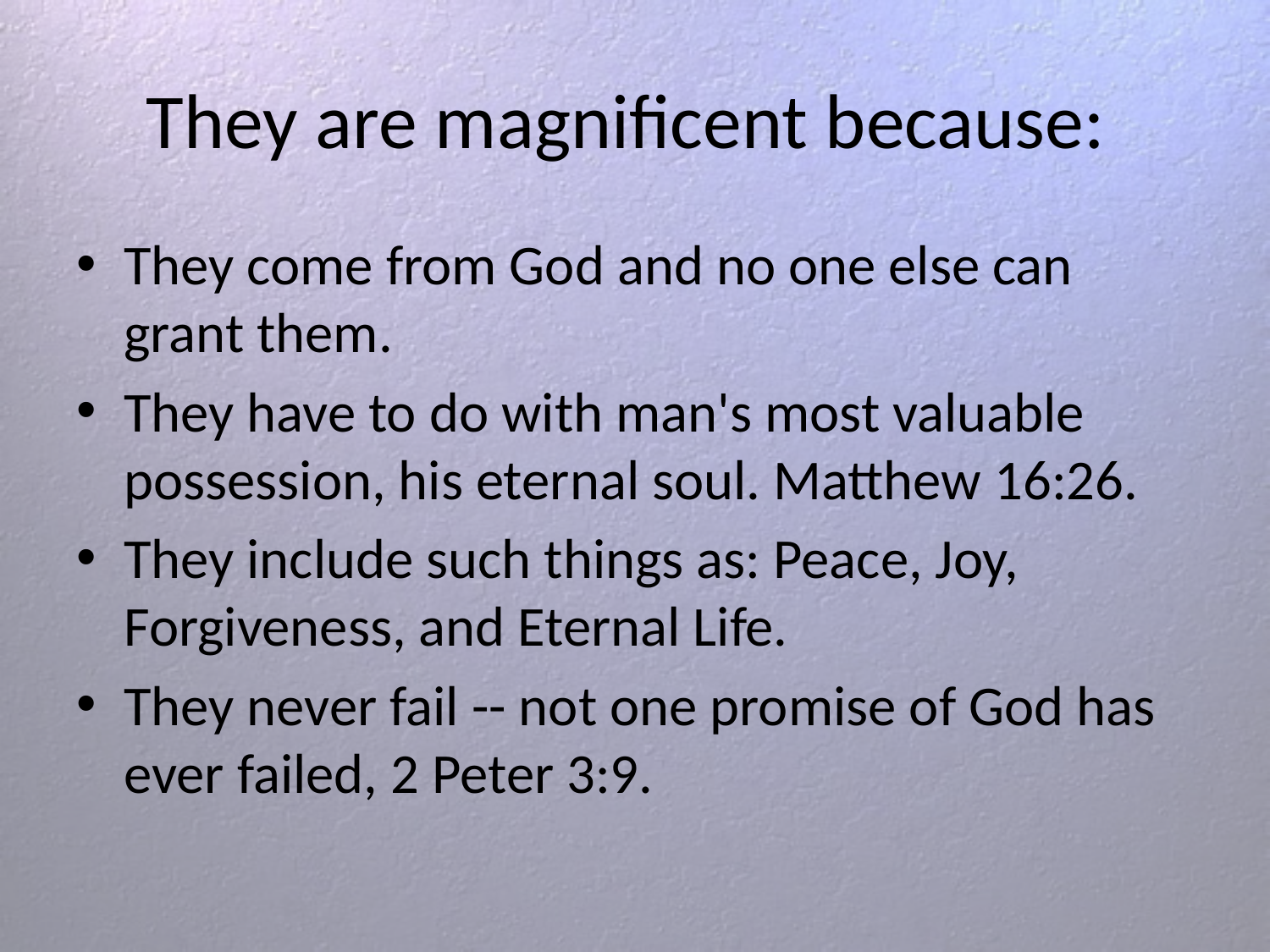

# They are magnificent because:
They come from God and no one else can grant them.
They have to do with man's most valuable possession, his eternal soul. Matthew 16:26.
They include such things as: Peace, Joy, Forgiveness, and Eternal Life.
They never fail -- not one promise of God has ever failed, 2 Peter 3:9.